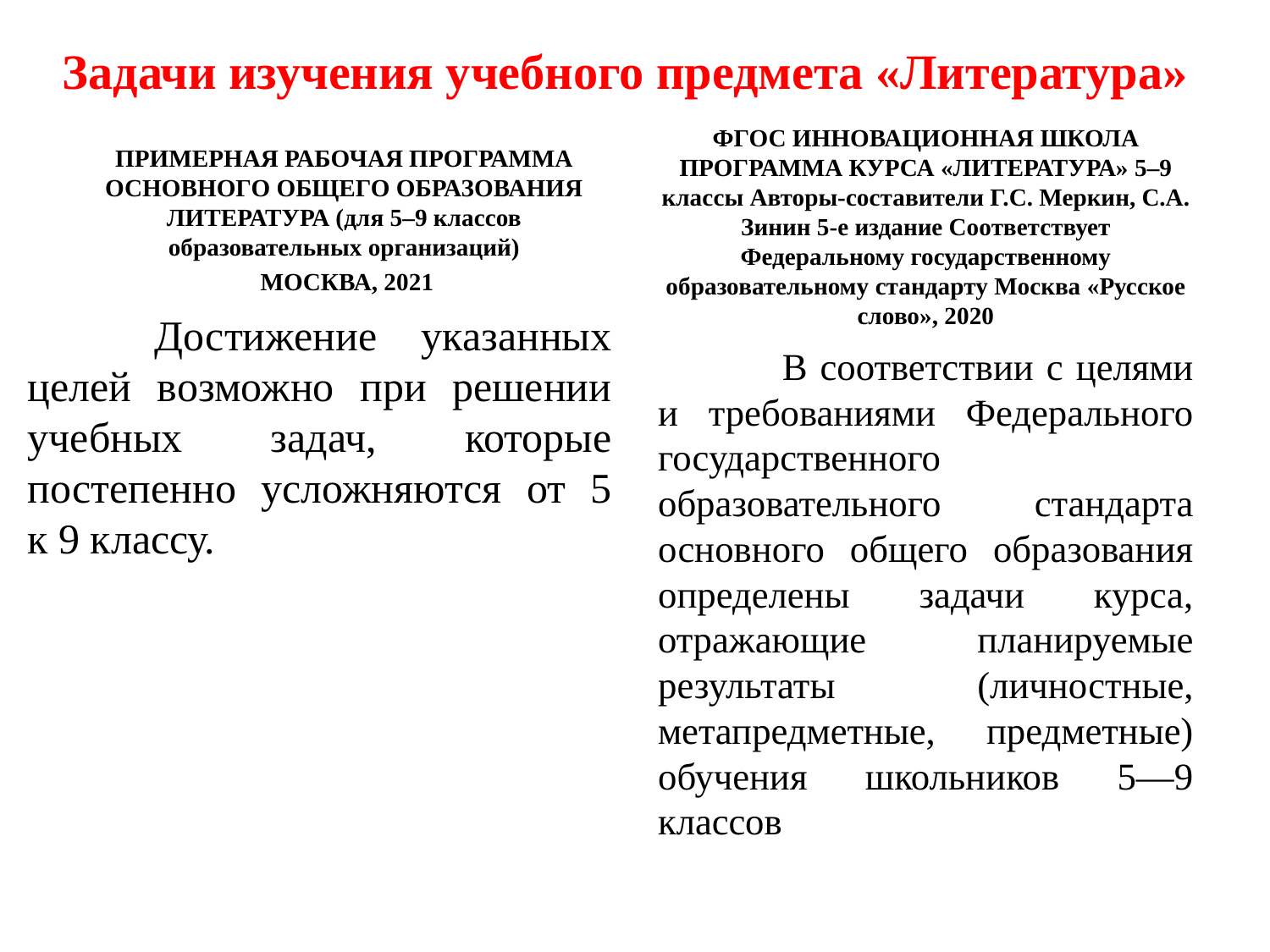

# Задачи изучения учебного предмета «Литература»
ПРИМЕРНАЯ РАБОЧАЯ ПРОГРАММА ОСНОВНОГО ОБЩЕГО ОБРАЗОВАНИЯ ЛИТЕРАТУРА (для 5–9 классов образовательных организаций)
 МОСКВА, 2021
ФГОС ИННОВАЦИОННАЯ ШКОЛА ПРОГРАММА КУРСА «ЛИТЕРАТУРА» 5–9 классы Авторы-составители Г.С. Меркин, С.А. Зинин 5-е издание Соответствует Федеральному государственному образовательному стандарту Москва «Русское слово», 2020
	Достижение указанных целей возможно при решении учебных задач, которые постепенно усложняются от 5 к 9 классу.
	В соответствии с целями и требованиями Федерального государственного образовательного стандарта основного общего образования определены задачи курса, отражающие планируемые результаты (личностные, метапредметные, предметные) обучения школьников 5—9 классов